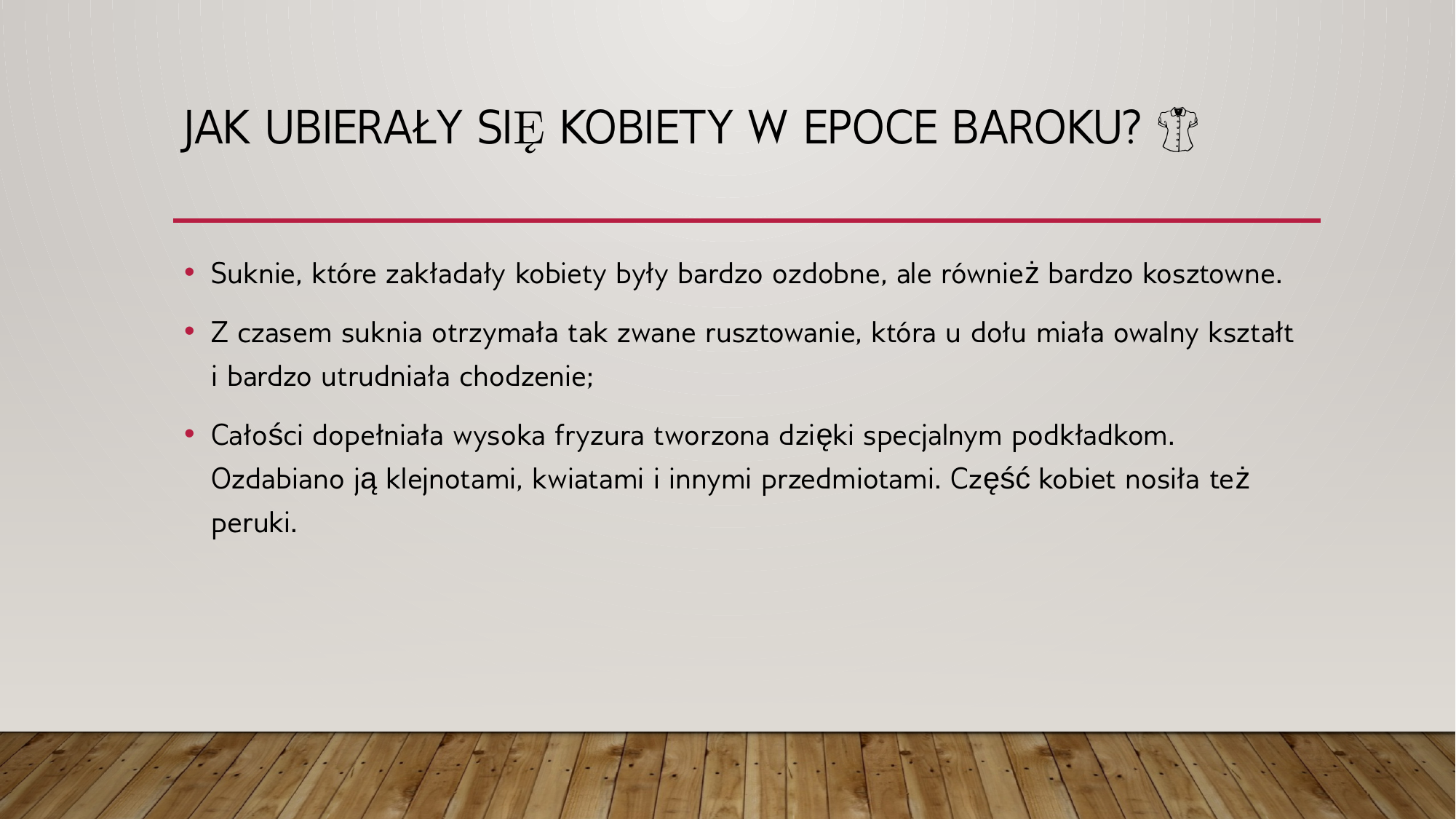

# Jak ubierały się kobiety w epoce baroku? 👚
Suknie, które zakładały kobiety były bardzo ozdobne, ale również bardzo kosztowne.
Z czasem suknia otrzymała tak zwane rusztowanie, która u dołu miała owalny kształt i bardzo utrudniała chodzenie;
Całości dopełniała wysoka fryzura tworzona dzięki specjalnym podkładkom. Ozdabiano ją klejnotami, kwiatami i innymi przedmiotami. Część kobiet nosiła też peruki.